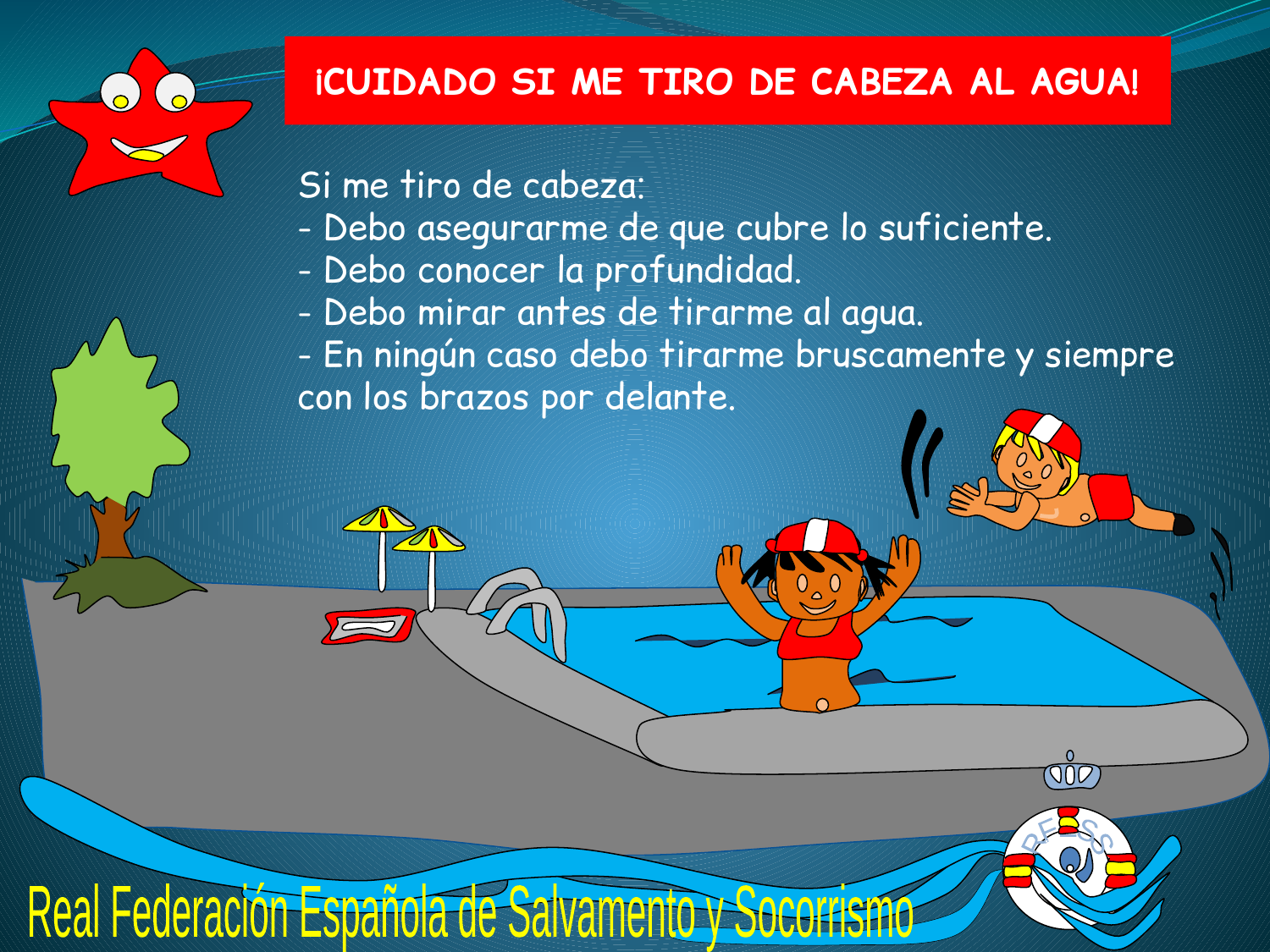

¡CUIDADO SI ME TIRO DE CABEZA AL AGUA!

Si me tiro de cabeza:
- Debo asegurarme de que cubre lo suficiente.
- Debo conocer la profundidad.
- Debo mirar antes de tirarme al agua.
- En ningún caso debo tirarme bruscamente y siempre con los brazos por delante.

RFESS

Real Federación Española de Salvamento y Socorrismo